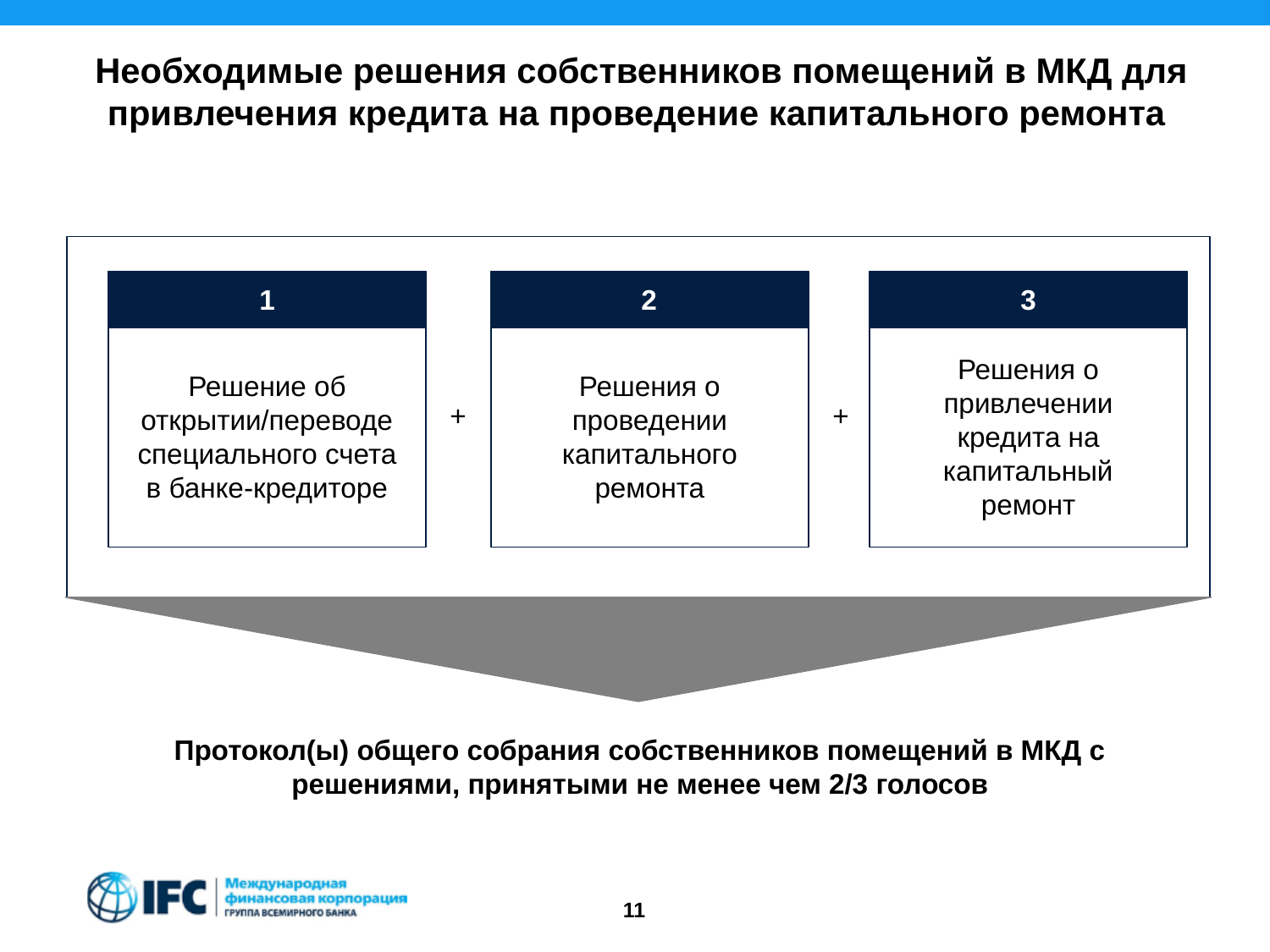

Необходимые решения собственников помещений в МКД для привлечения кредита на проведение капитального ремонта

1
2
3

Решения о привлечении кредита на капитальный ремонт
Решение об открытии/переводе специального счета в банке-кредиторе
Решения о проведении капитального ремонта
+
+

Протокол(ы) общего собрания собственников помещений в МКД с решениями, принятыми не менее чем 2/3 голосов